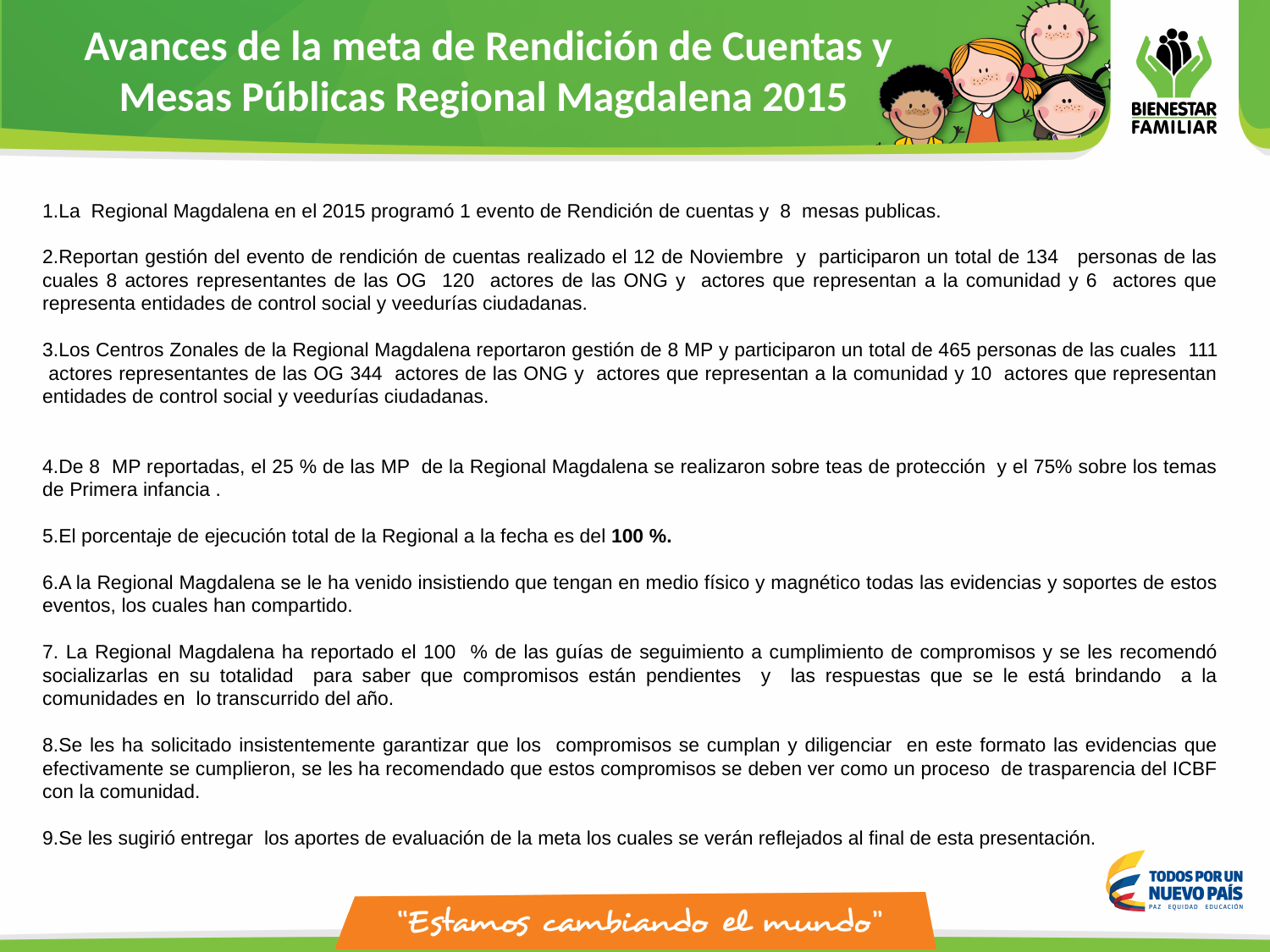

Avances de la meta de Rendición de Cuentas y Mesas Públicas Regional Magdalena 2015

La  Regional Magdalena en el 2015 programó 1 evento de Rendición de cuentas y  8  mesas publicas.

Reportan gestión del evento de rendición de cuentas realizado el 12 de Noviembre  y  participaron un total de 134   personas de las cuales 8 actores representantes de las OG  120  actores de las ONG y  actores que representan a la comunidad y 6  actores que representa entidades de control social y veedurías ciudadanas.

Los Centros Zonales de la Regional Magdalena reportaron gestión de 8 MP y participaron un total de 465 personas de las cuales  111  actores representantes de las OG 344  actores de las ONG y  actores que representan a la comunidad y 10  actores que representan entidades de control social y veedurías ciudadanas.

De 8  MP reportadas, el 25 % de las MP  de la Regional Magdalena se realizaron sobre teas de protección  y el 75% sobre los temas de Primera infancia .

El porcentaje de ejecución total de la Regional a la fecha es del 100 %.

A la Regional Magdalena se le ha venido insistiendo que tengan en medio físico y magnético todas las evidencias y soportes de estos eventos, los cuales han compartido.

 La Regional Magdalena ha reportado el 100  % de las guías de seguimiento a cumplimiento de compromisos y se les recomendó socializarlas en su totalidad  para saber que compromisos están pendientes  y  las respuestas que se le está brindando  a la comunidades en  lo transcurrido del año.

Se les ha solicitado insistentemente garantizar que los  compromisos se cumplan y diligenciar  en este formato las evidencias que efectivamente se cumplieron, se les ha recomendado que estos compromisos se deben ver como un proceso  de trasparencia del ICBF con la comunidad.

Se les sugirió entregar  los aportes de evaluación de la meta los cuales se verán reflejados al final de esta presentación.